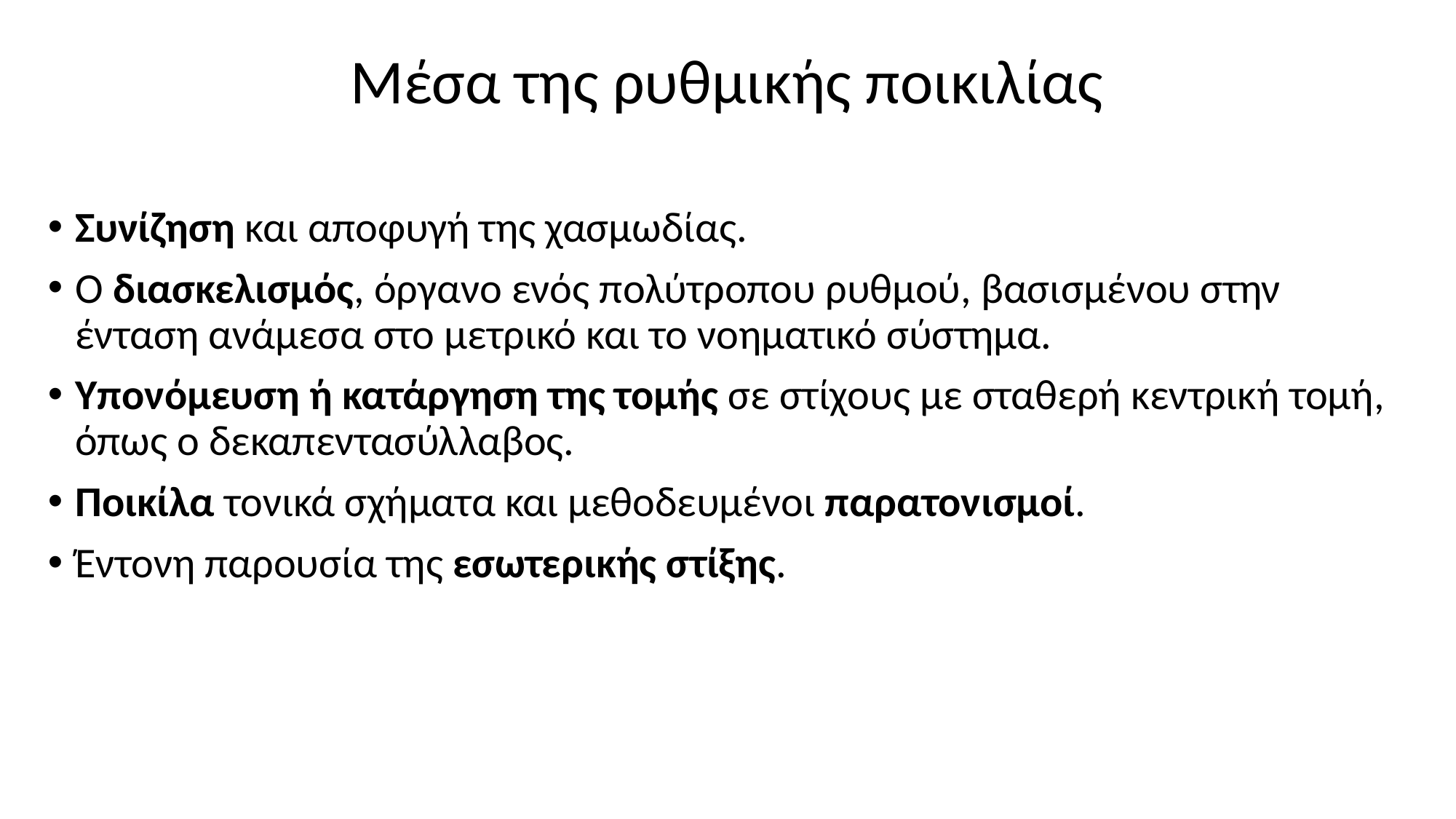

# Μέσα της ρυθμικής ποικιλίας
Συνίζηση και αποφυγή της χασμωδίας.
Ο διασκελισμός, όργανο ενός πολύτροπου ρυθμού, βασισμένου στην ένταση ανάμεσα στο μετρικό και το νοηματικό σύστημα.
Υπονόμευση ή κατάργηση της τομής σε στίχους με σταθερή κεντρική τομή, όπως ο δεκαπεντασύλλαβος.
Ποικίλα τονικά σχήματα και μεθοδευμένοι παρατονισμοί.
Έντονη παρουσία της εσωτερικής στίξης.